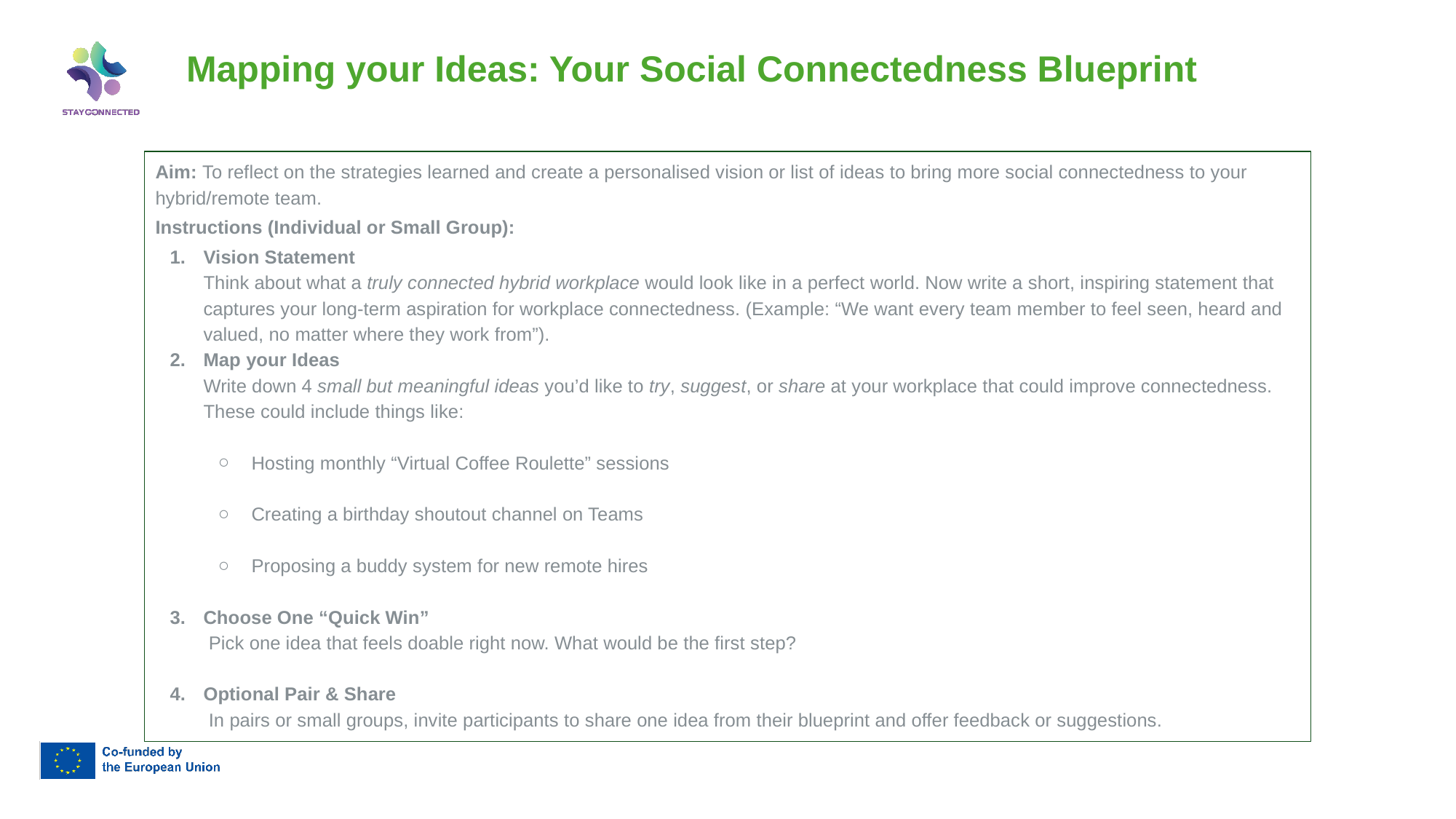

# Mapping your Ideas: Your Social Connectedness Blueprint
Aim: To reflect on the strategies learned and create a personalised vision or list of ideas to bring more social connectedness to your hybrid/remote team.
Instructions (Individual or Small Group):
Vision Statement
Think about what a truly connected hybrid workplace would look like in a perfect world. Now write a short, inspiring statement that captures your long-term aspiration for workplace connectedness. (Example: “We want every team member to feel seen, heard and valued, no matter where they work from”).
Map your Ideas
Write down 4 small but meaningful ideas you’d like to try, suggest, or share at your workplace that could improve connectedness. These could include things like:
Hosting monthly “Virtual Coffee Roulette” sessions
Creating a birthday shoutout channel on Teams
Proposing a buddy system for new remote hires
Choose One “Quick Win”
 Pick one idea that feels doable right now. What would be the first step?
Optional Pair & Share
 In pairs or small groups, invite participants to share one idea from their blueprint and offer feedback or suggestions.